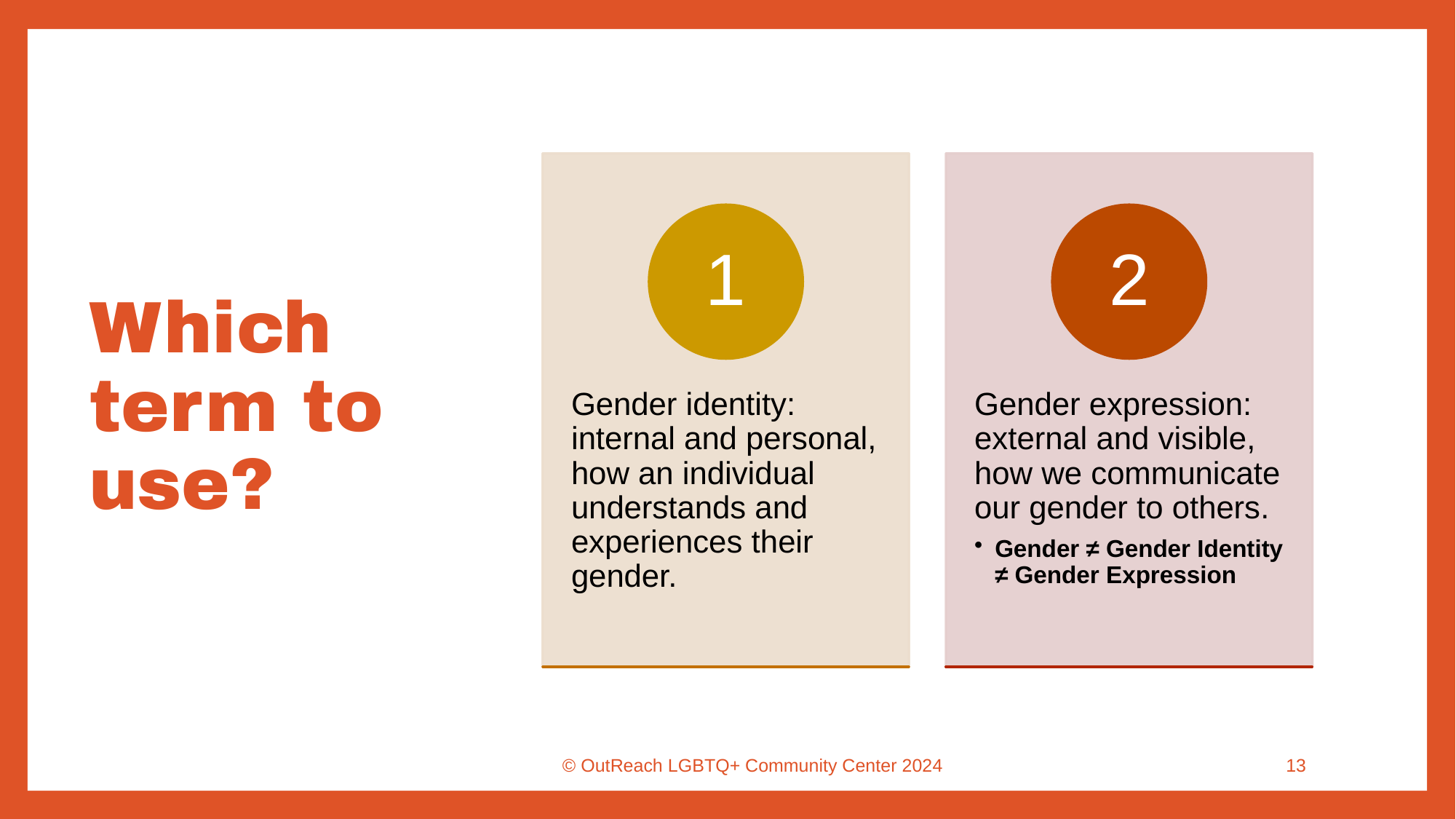

# Which term to use?
Gender identity: internal and personal, how an individual understands and experiences their gender.
1
Gender expression: external and visible, how we communicate our gender to others.
Gender ≠ Gender Identity ≠ Gender Expression
2
© OutReach LGBTQ+ Community Center 2024
13